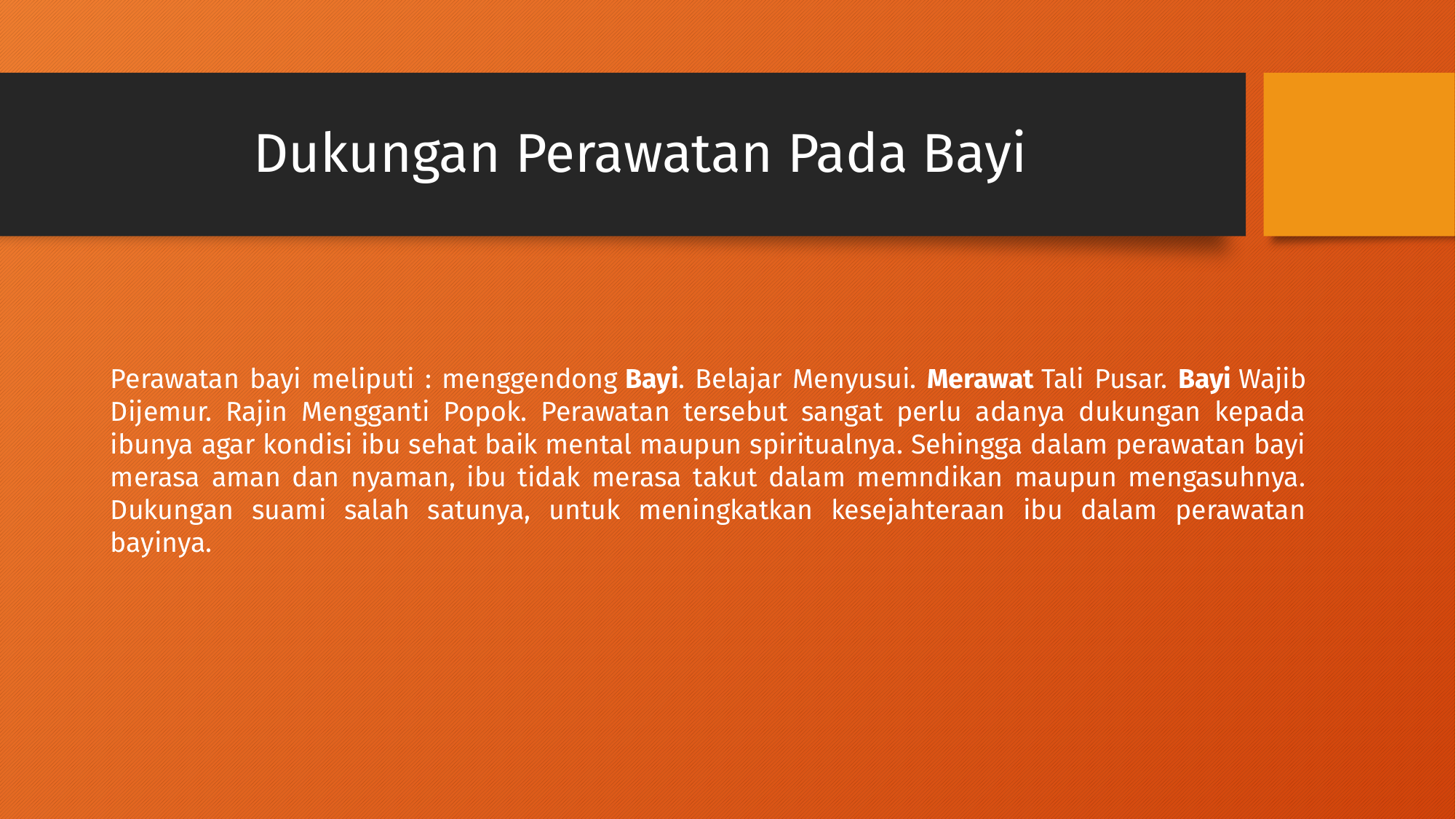

# Dukungan Perawatan Pada Bayi
Perawatan bayi meliputi : menggendong Bayi. Belajar Menyusui. Merawat Tali Pusar. Bayi Wajib Dijemur. Rajin Mengganti Popok. Perawatan tersebut sangat perlu adanya dukungan kepada ibunya agar kondisi ibu sehat baik mental maupun spiritualnya. Sehingga dalam perawatan bayi merasa aman dan nyaman, ibu tidak merasa takut dalam memndikan maupun mengasuhnya. Dukungan suami salah satunya, untuk meningkatkan kesejahteraan ibu dalam perawatan bayinya.